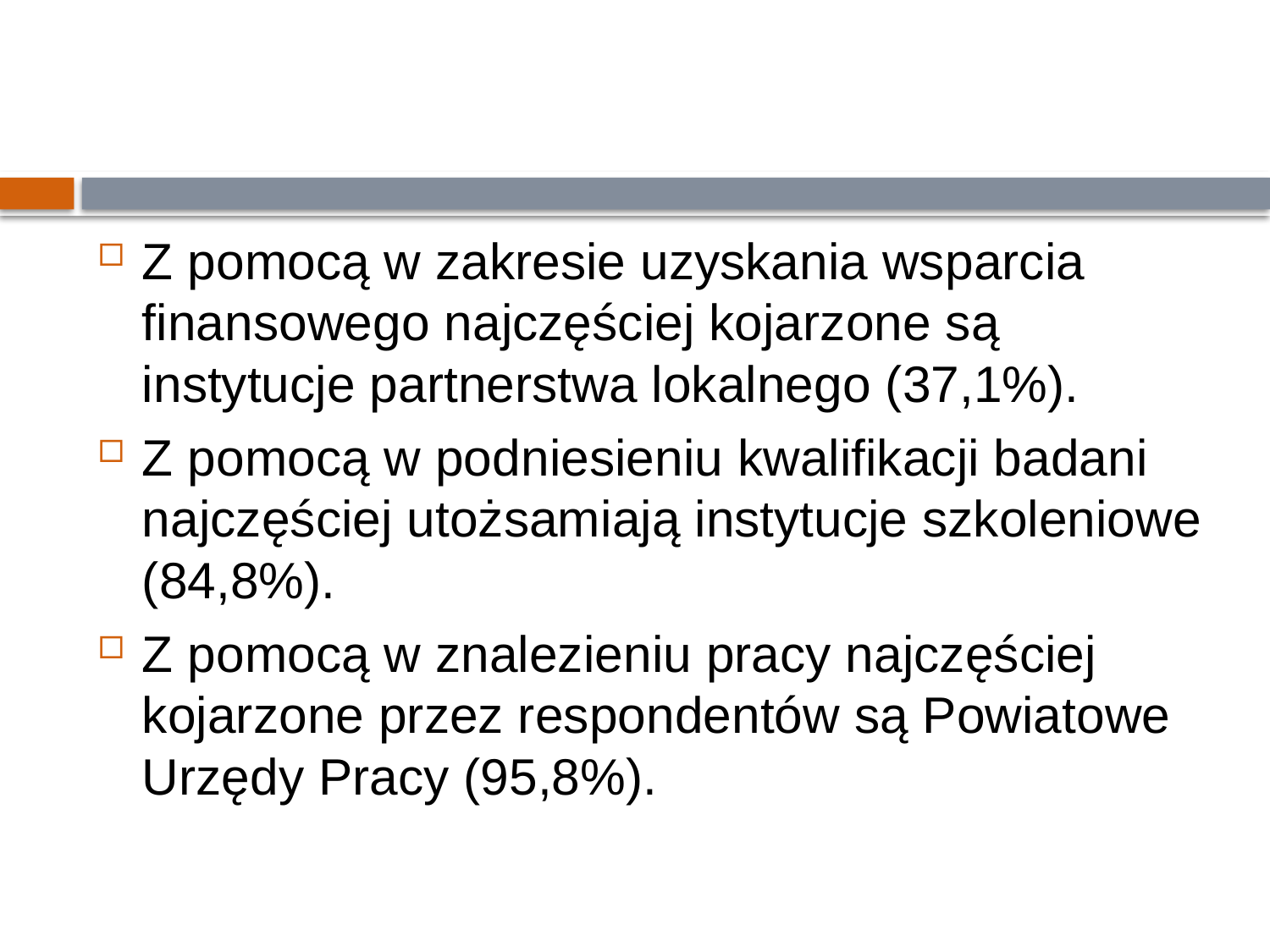

#
Z pomocą w zakresie uzyskania wsparcia finansowego najczęściej kojarzone są instytucje partnerstwa lokalnego (37,1%).
Z pomocą w podniesieniu kwalifikacji badani najczęściej utożsamiają instytucje szkoleniowe (84,8%).
Z pomocą w znalezieniu pracy najczęściej kojarzone przez respondentów są Powiatowe Urzędy Pracy (95,8%).